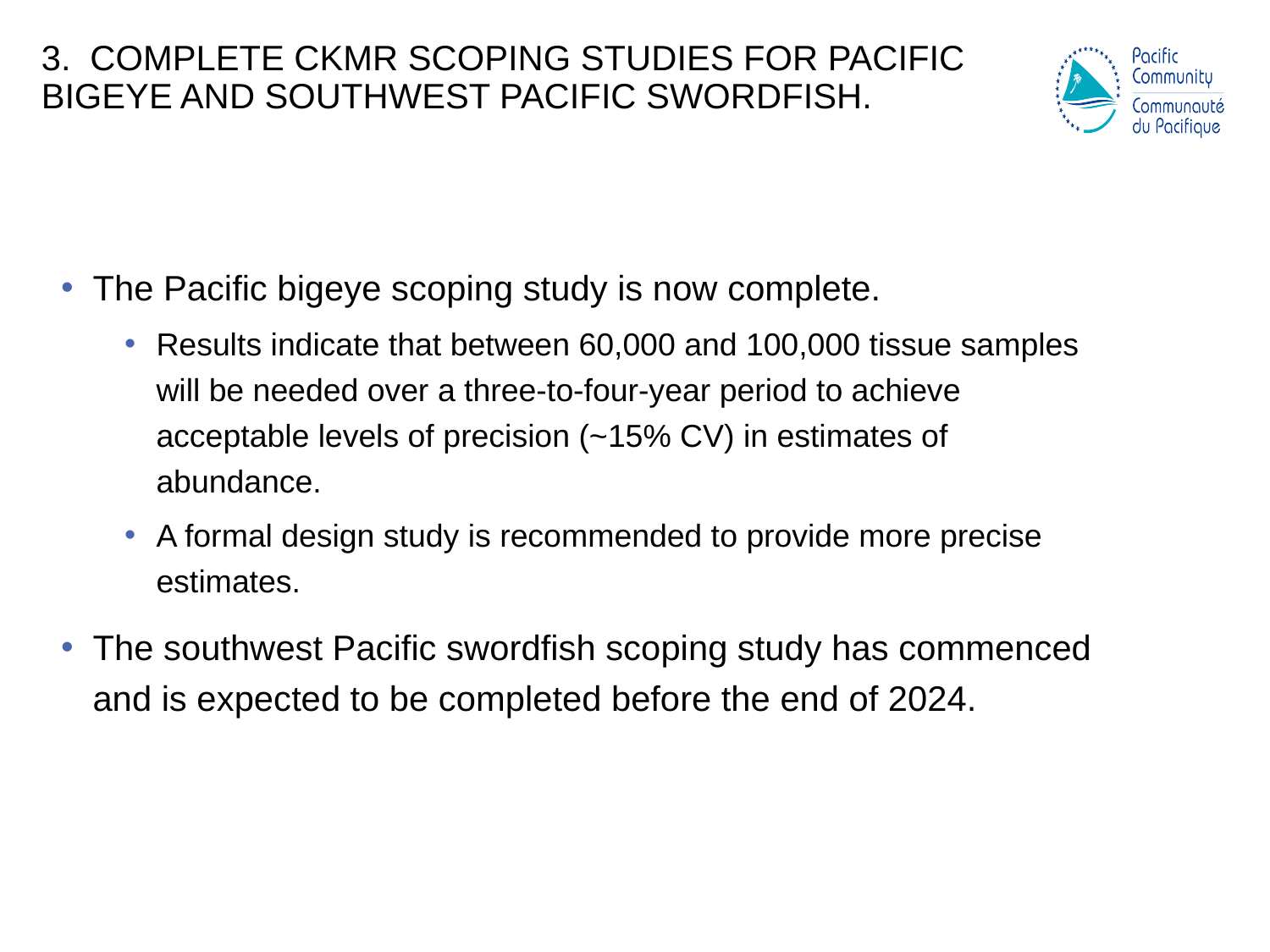

# 3.  Complete CKMR scoping studies for Pacific bigeye and southwest Pacific swordfish.
The Pacific bigeye scoping study is now complete.
Results indicate that between 60,000 and 100,000 tissue samples will be needed over a three-to-four-year period to achieve acceptable levels of precision (~15% CV) in estimates of abundance.
A formal design study is recommended to provide more precise estimates.
The southwest Pacific swordfish scoping study has commenced and is expected to be completed before the end of 2024.